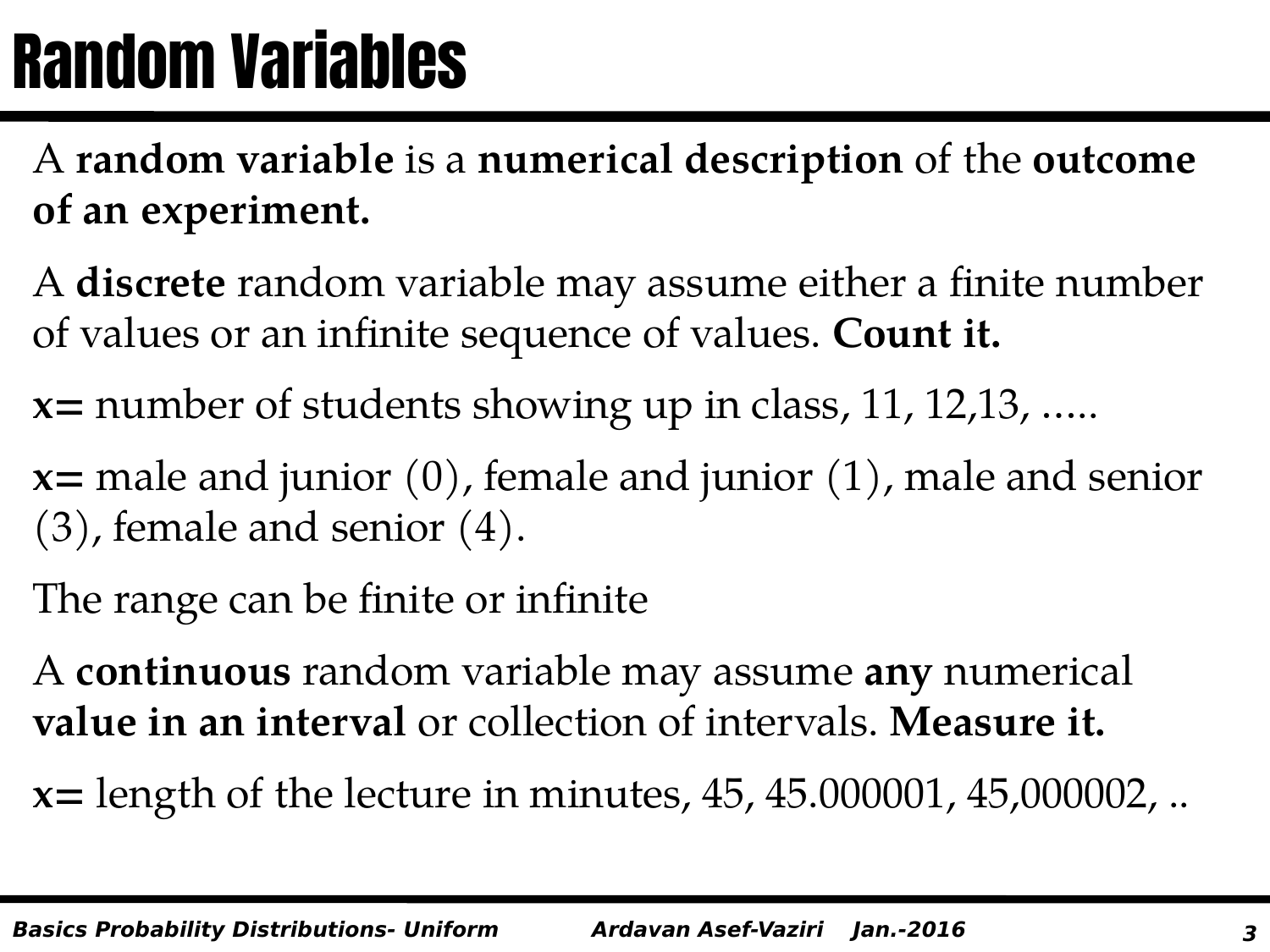

Random Variables
A random variable is a numerical description of the outcome of an experiment.
A discrete random variable may assume either a finite number of values or an infinite sequence of values. Count it.
x= number of students showing up in class, 11, 12,13, …..
x= male and junior (0), female and junior (1), male and senior (3), female and senior (4).
The range can be finite or infinite
A continuous random variable may assume any numerical value in an interval or collection of intervals. Measure it.
x= length of the lecture in minutes, 45, 45.000001, 45,000002, ..